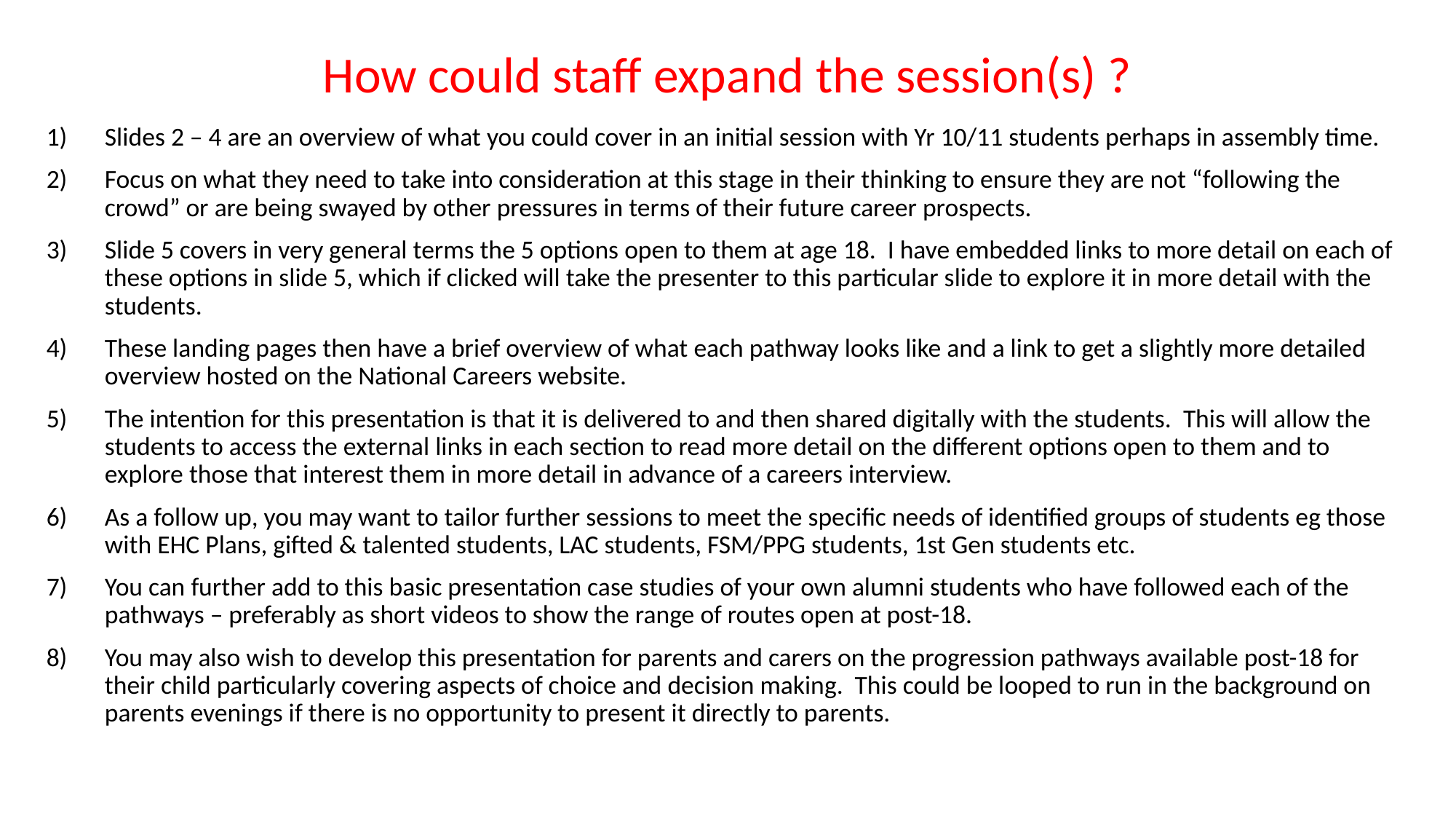

# How could staff expand the session(s) ?
Slides 2 – 4 are an overview of what you could cover in an initial session with Yr 10/11 students perhaps in assembly time.
Focus on what they need to take into consideration at this stage in their thinking to ensure they are not “following the crowd” or are being swayed by other pressures in terms of their future career prospects.
Slide 5 covers in very general terms the 5 options open to them at age 18.  I have embedded links to more detail on each of these options in slide 5, which if clicked will take the presenter to this particular slide to explore it in more detail with the students.
These landing pages then have a brief overview of what each pathway looks like and a link to get a slightly more detailed overview hosted on the National Careers website.
The intention for this presentation is that it is delivered to and then shared digitally with the students.  This will allow the students to access the external links in each section to read more detail on the different options open to them and to explore those that interest them in more detail in advance of a careers interview.
As a follow up, you may want to tailor further sessions to meet the specific needs of identified groups of students eg those with EHC Plans, gifted & talented students, LAC students, FSM/PPG students, 1st Gen students etc.
You can further add to this basic presentation case studies of your own alumni students who have followed each of the pathways – preferably as short videos to show the range of routes open at post-18.
You may also wish to develop this presentation for parents and carers on the progression pathways available post-18 for their child particularly covering aspects of choice and decision making.  This could be looped to run in the background on parents evenings if there is no opportunity to present it directly to parents.